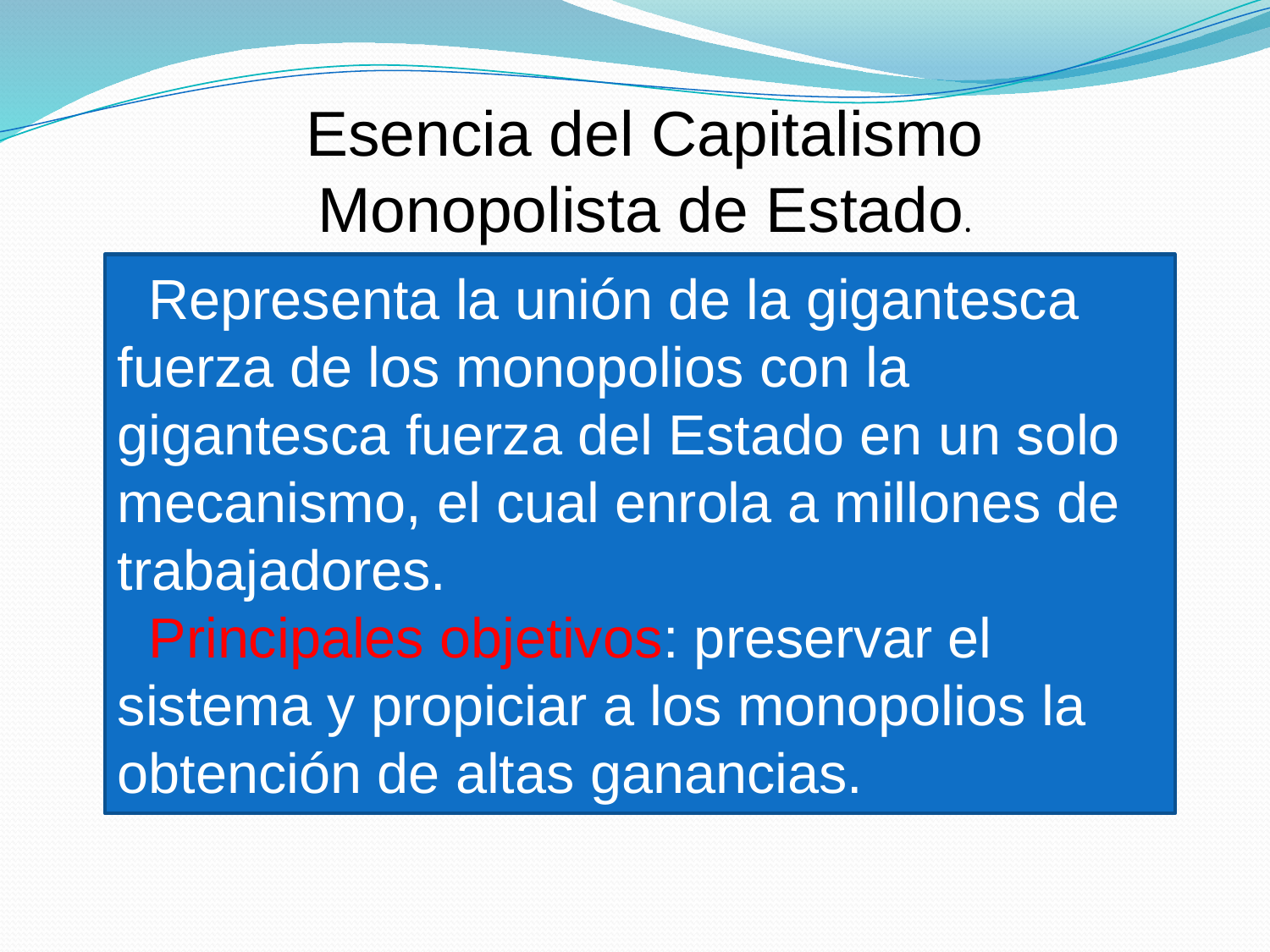

Esencia del Capitalismo Monopolista de Estado.
  Representa la unión de la gigantesca fuerza de los monopolios con la gigantesca fuerza del Estado en un solo mecanismo, el cual enrola a millones de trabajadores.
  Principales objetivos: preservar el sistema y propiciar a los monopolios la obtención de altas ganancias.